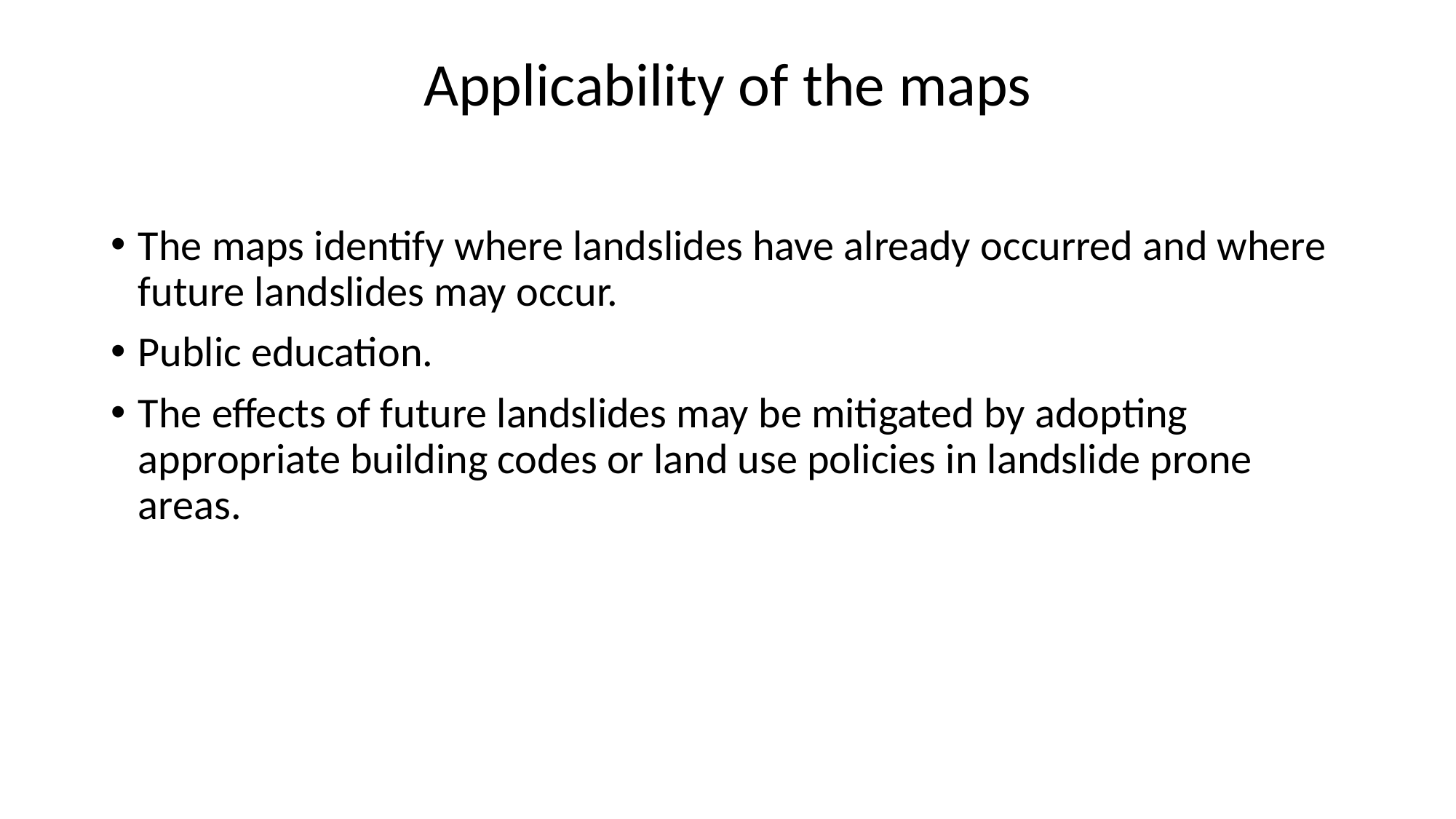

Applicability of the maps
The maps identify where landslides have already occurred and where future landslides may occur.
Public education.
The effects of future landslides may be mitigated by adopting appropriate building codes or land use policies in landslide prone areas.